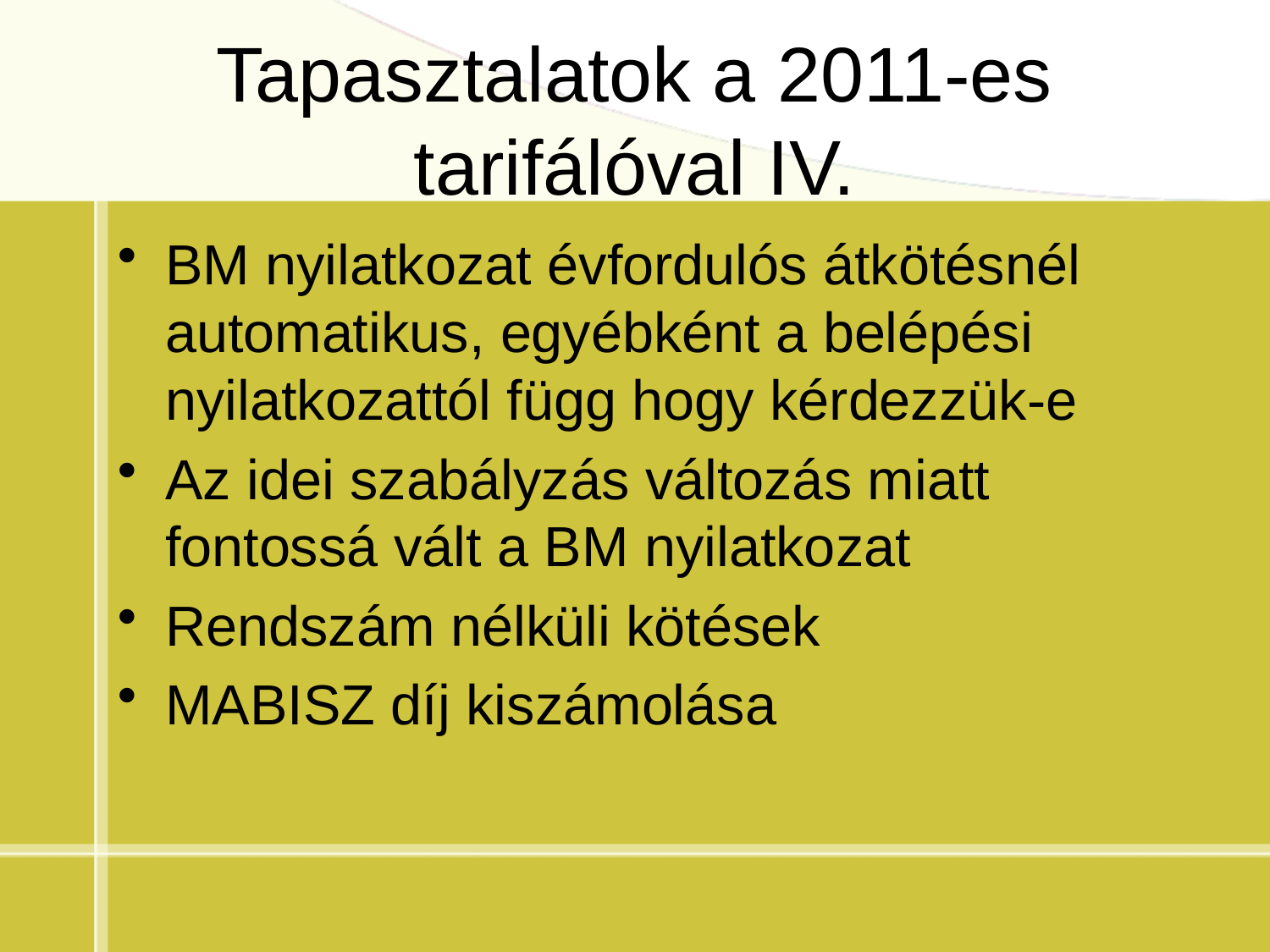

# Tapasztalatok a 2011-es tarifálóval IV.
BM nyilatkozat évfordulós átkötésnél automatikus, egyébként a belépési nyilatkozattól függ hogy kérdezzük-e
Az idei szabályzás változás miatt fontossá vált a BM nyilatkozat
Rendszám nélküli kötések
MABISZ díj kiszámolása